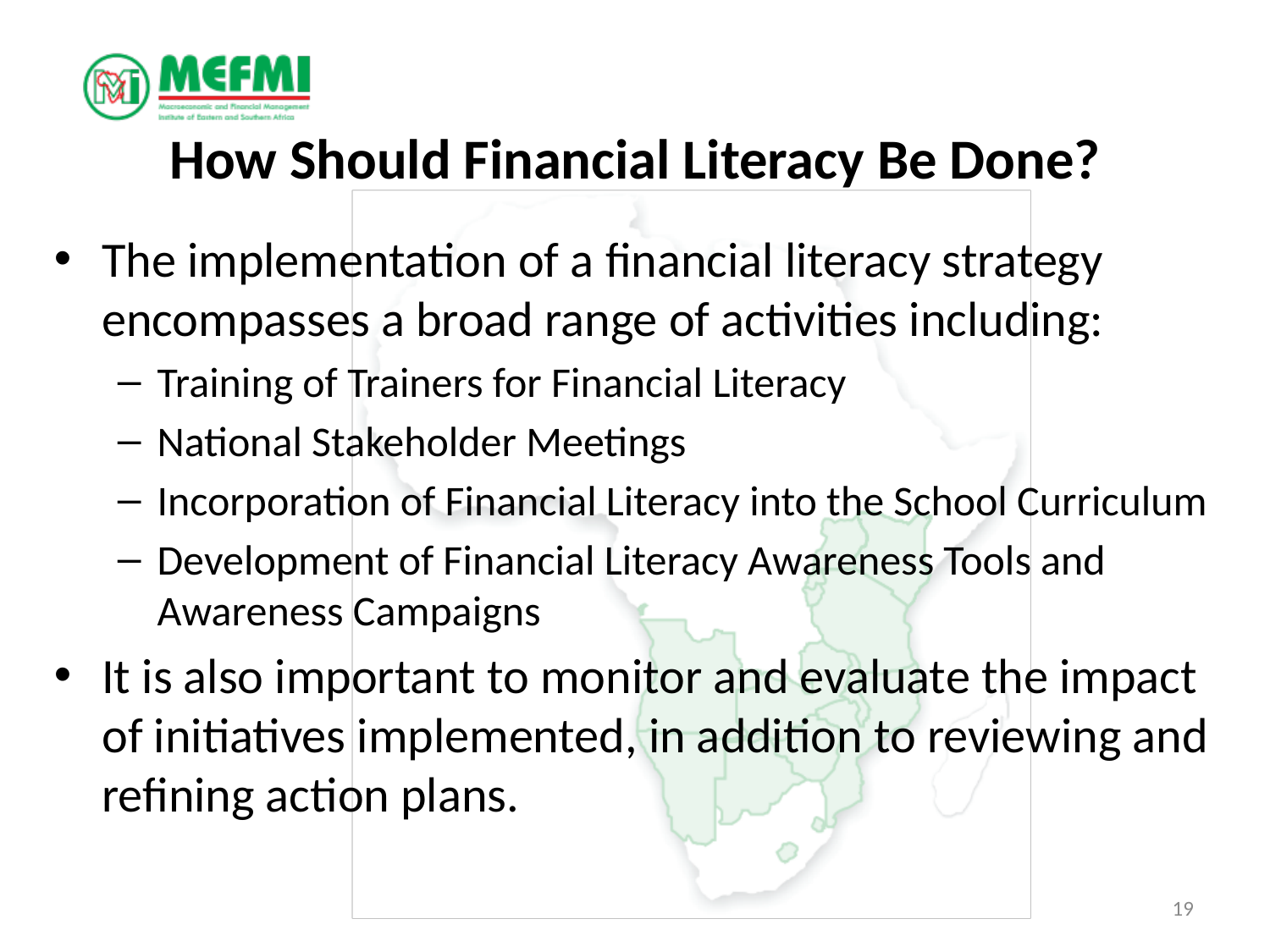

# How Should Financial Literacy Be Done?
The implementation of a financial literacy strategy encompasses a broad range of activities including:
Training of Trainers for Financial Literacy
National Stakeholder Meetings
Incorporation of Financial Literacy into the School Curriculum
Development of Financial Literacy Awareness Tools and Awareness Campaigns
It is also important to monitor and evaluate the impact of initiatives implemented, in addition to reviewing and refining action plans.
19